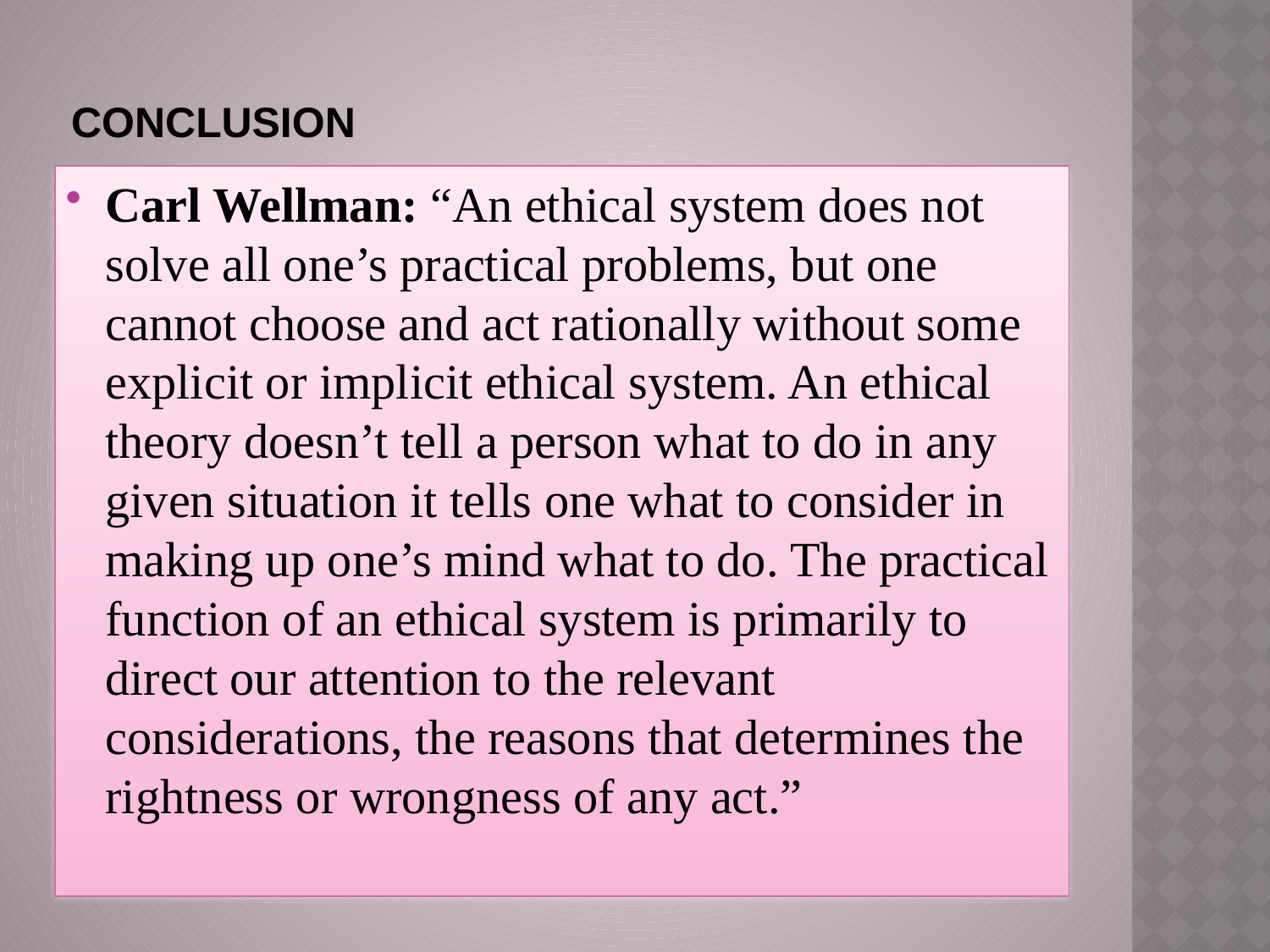

# Conclusion
Carl Wellman: “An ethical system does not solve all one’s practical problems, but one cannot choose and act rationally without some explicit or implicit ethical system. An ethical theory doesn’t tell a person what to do in any given situation it tells one what to consider in making up one’s mind what to do. The practical function of an ethical system is primarily to direct our attention to the relevant considerations, the reasons that determines the rightness or wrongness of any act.”